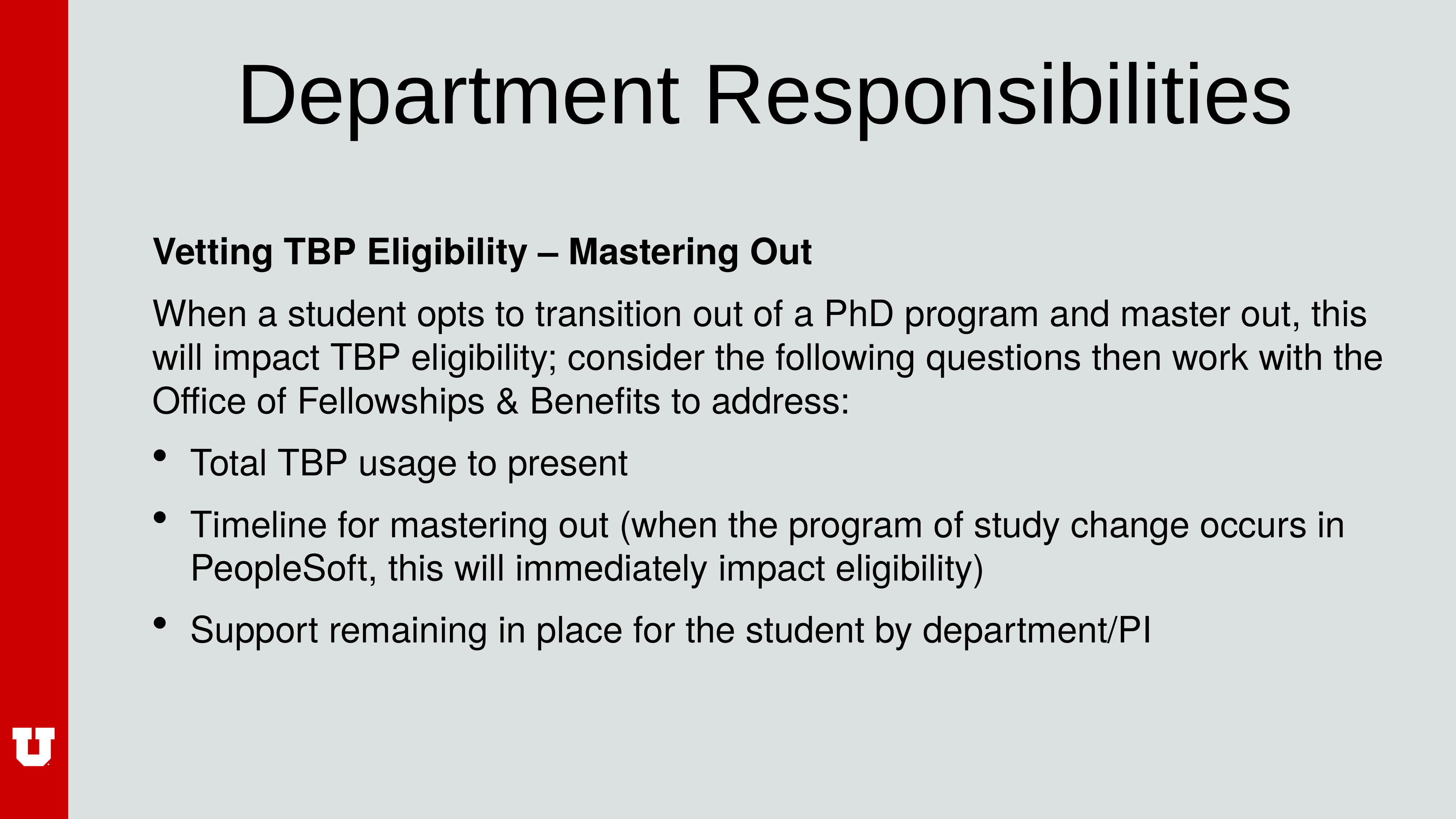

# Department Responsibilities
Vetting TBP Eligibility – Mastering Out
When a student opts to transition out of a PhD program and master out, this will impact TBP eligibility; consider the following questions then work with the Office of Fellowships & Benefits to address:
Total TBP usage to present
Timeline for mastering out (when the program of study change occurs in PeopleSoft, this will immediately impact eligibility)
Support remaining in place for the student by department/PI